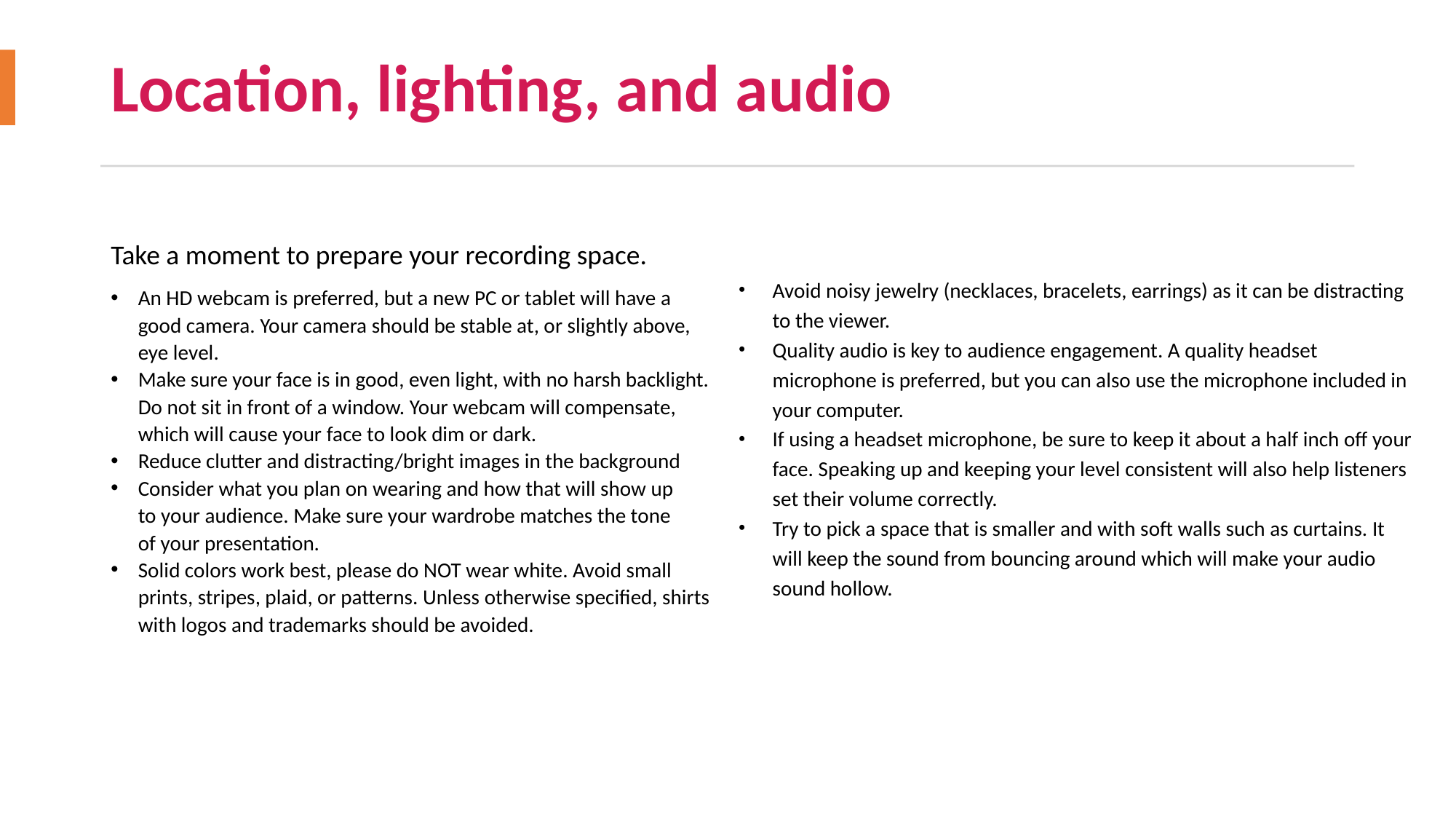

# Location, lighting, and audio

Take a moment to prepare your recording space.
An HD webcam is preferred, but a new PC or tablet will have a good camera. Your camera should be stable at, or slightly above,
eye level.
Make sure your face is in good, even light, with no harsh backlight. Do not sit in front of a window. Your webcam will compensate, which will cause your face to look dim or dark.
Reduce clutter and distracting/bright images in the background
Consider what you plan on wearing and how that will show up
to your audience. Make sure your wardrobe matches the tone
of your presentation.
Solid colors work best, please do NOT wear white. Avoid small prints, stripes, plaid, or patterns. Unless otherwise specified, shirts with logos and trademarks should be avoided.

Avoid noisy jewelry (necklaces, bracelets, earrings) as it can be distracting to the viewer.
Quality audio is key to audience engagement. A quality headset microphone is preferred, but you can also use the microphone included in your computer.
If using a headset microphone, be sure to keep it about a half inch off your face. Speaking up and keeping your level consistent will also help listeners set their volume correctly.
Try to pick a space that is smaller and with soft walls such as curtains. It will keep the sound from bouncing around which will make your audio sound hollow.